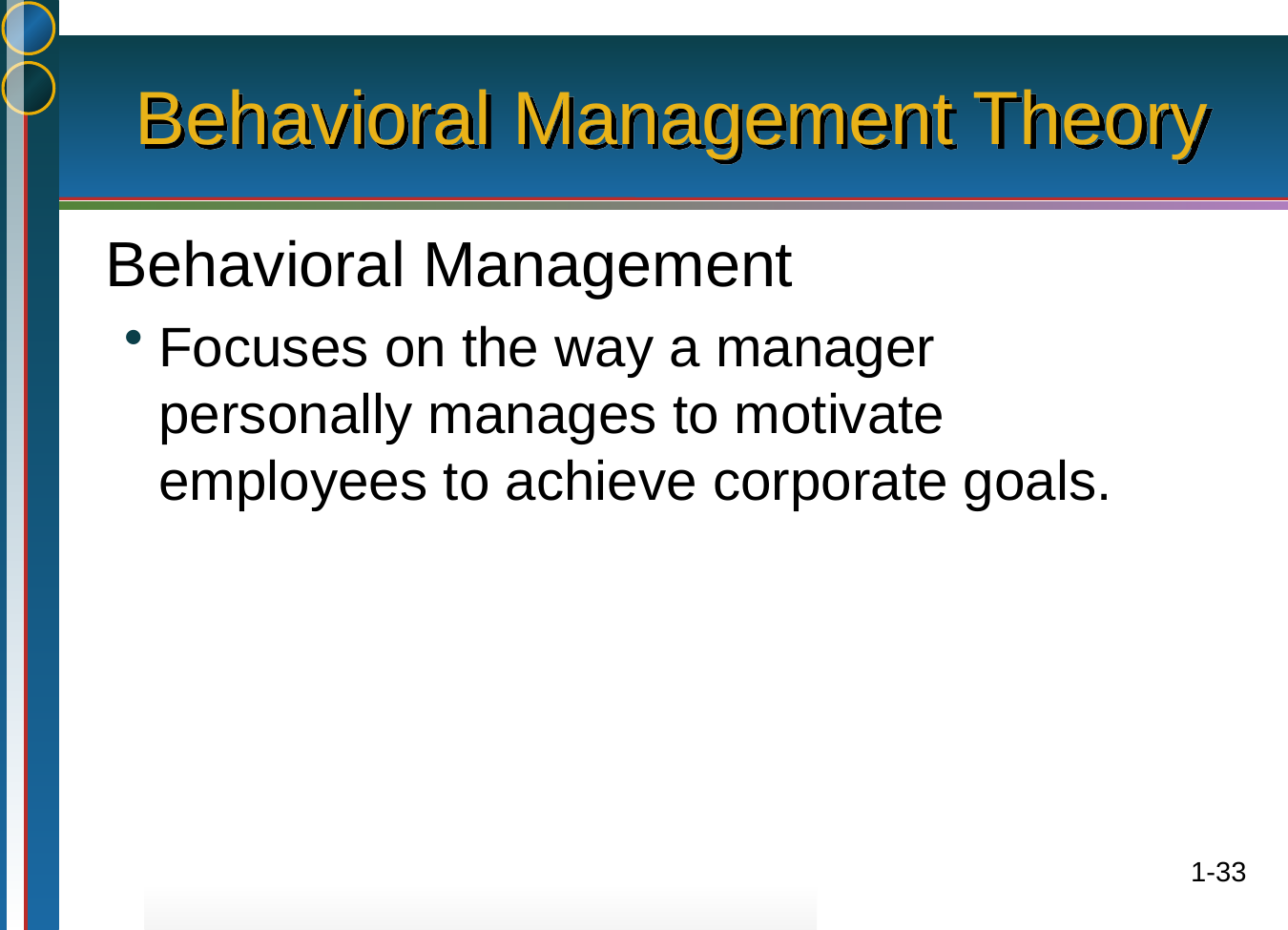

# Behavioral Management Theory
  Behavioral Management
Focuses on the way a manager personally manages to motivate employees to achieve corporate goals.
1-33